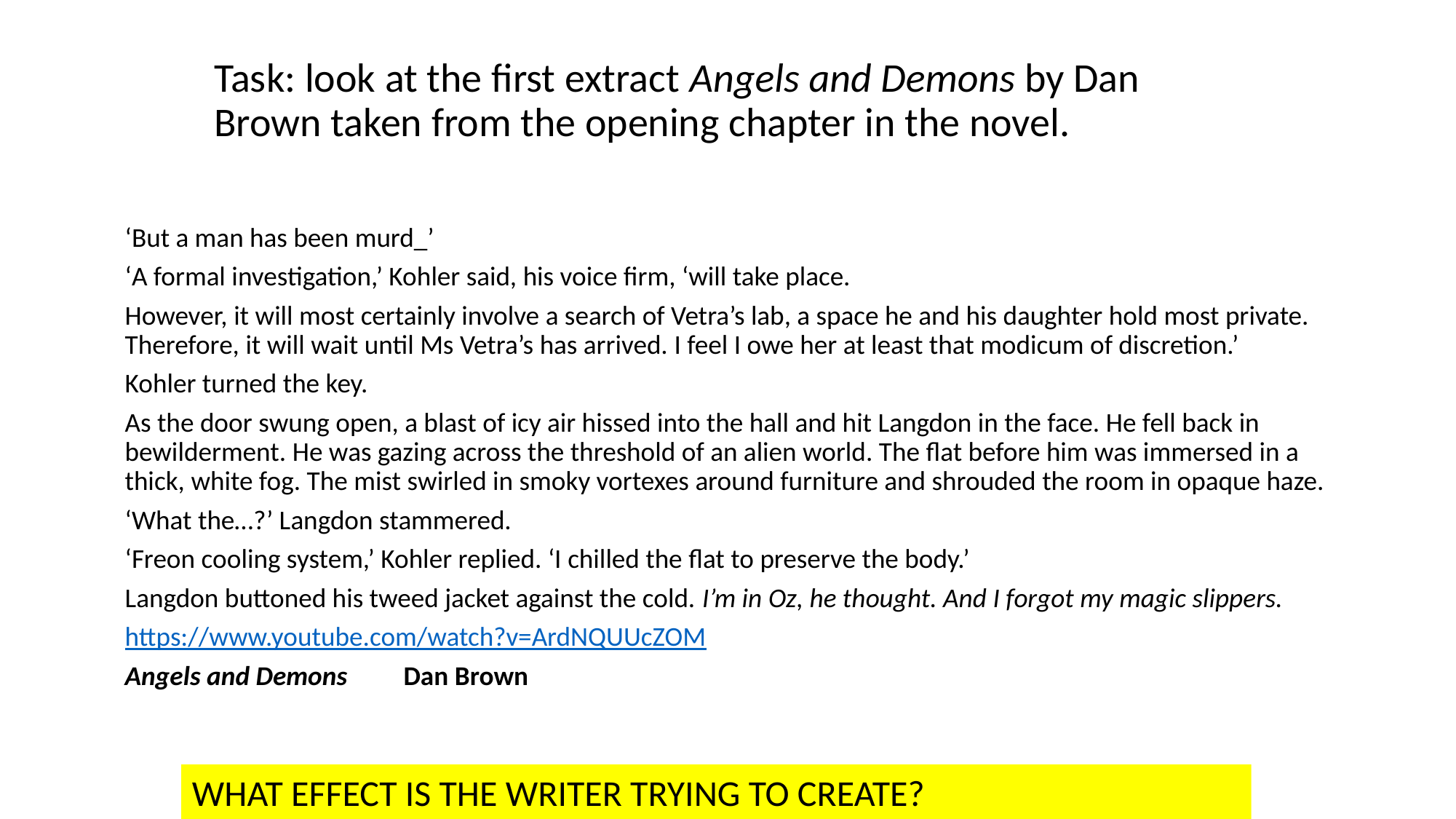

# Task: look at the first extract Angels and Demons by Dan Brown taken from the opening chapter in the novel.
‘But a man has been murd_’
‘A formal investigation,’ Kohler said, his voice firm, ‘will take place.
However, it will most certainly involve a search of Vetra’s lab, a space he and his daughter hold most private. Therefore, it will wait until Ms Vetra’s has arrived. I feel I owe her at least that modicum of discretion.’
Kohler turned the key.
As the door swung open, a blast of icy air hissed into the hall and hit Langdon in the face. He fell back in bewilderment. He was gazing across the threshold of an alien world. The flat before him was immersed in a thick, white fog. The mist swirled in smoky vortexes around furniture and shrouded the room in opaque haze.
‘What the…?’ Langdon stammered.
‘Freon cooling system,’ Kohler replied. ‘I chilled the flat to preserve the body.’
Langdon buttoned his tweed jacket against the cold. I’m in Oz, he thought. And I forgot my magic slippers.
https://www.youtube.com/watch?v=ArdNQUUcZOM
Angels and Demons         Dan Brown
WHAT EFFECT IS THE WRITER TRYING TO CREATE?